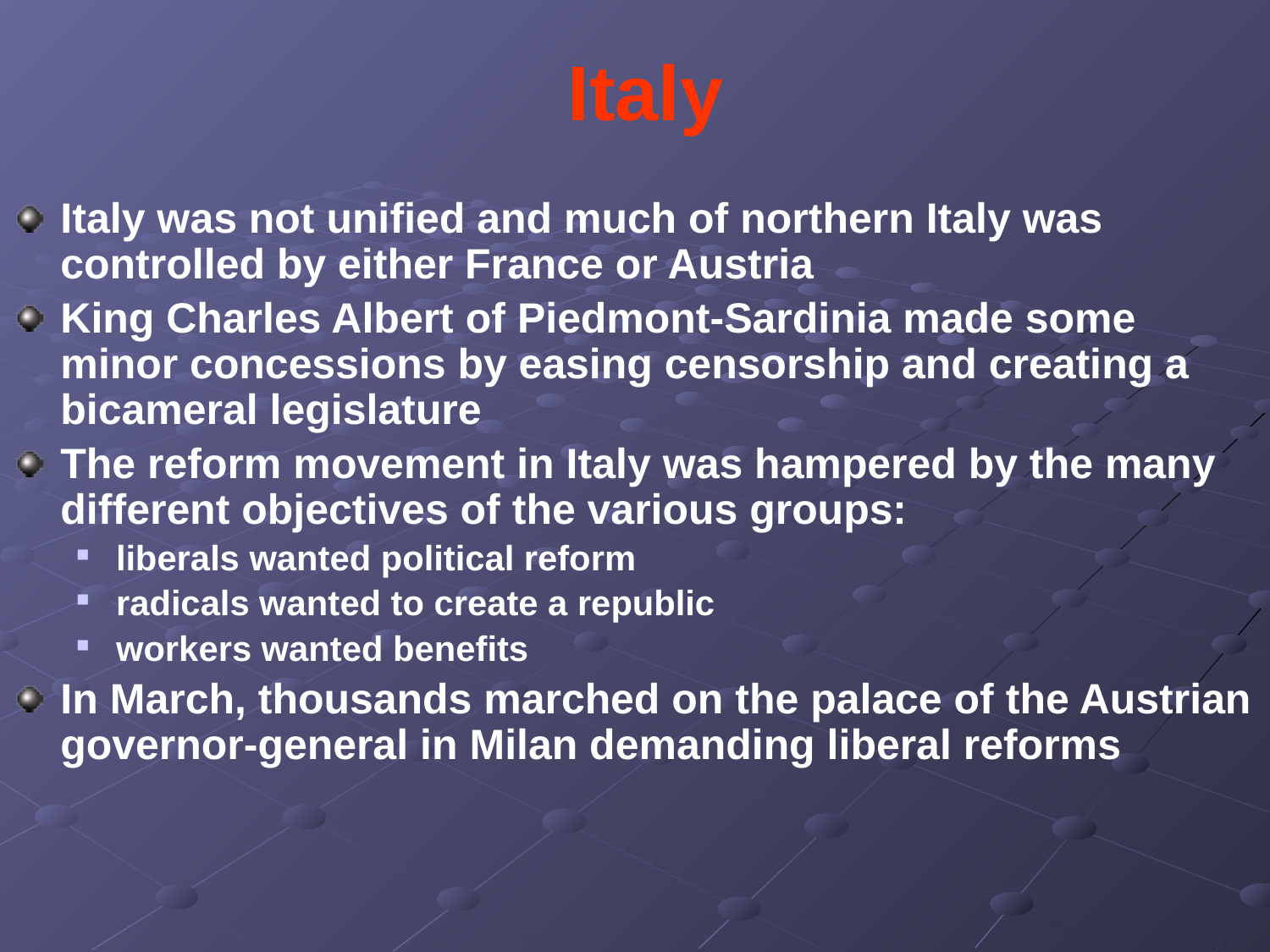

# Italy
Italy was not unified and much of northern Italy was controlled by either France or Austria
King Charles Albert of Piedmont-Sardinia made some minor concessions by easing censorship and creating a bicameral legislature
The reform movement in Italy was hampered by the many different objectives of the various groups:
liberals wanted political reform
radicals wanted to create a republic
workers wanted benefits
In March, thousands marched on the palace of the Austrian governor-general in Milan demanding liberal reforms